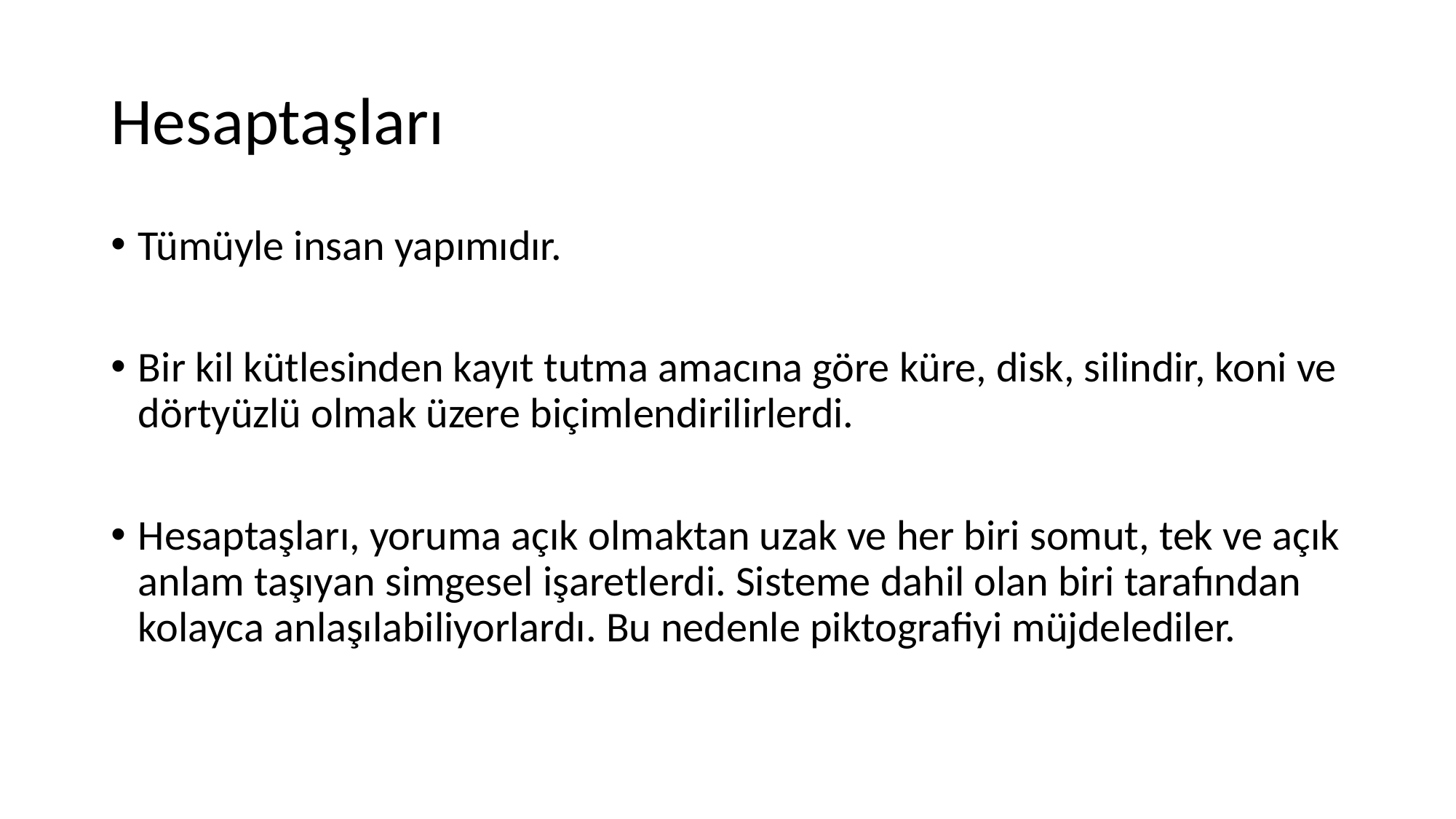

# Hesaptaşları
Tümüyle insan yapımıdır.

Bir kil kütlesinden kayıt tutma amacına göre küre, disk, silindir, koni ve dörtyüzlü olmak üzere biçimlendirilirlerdi.

Hesaptaşları, yoruma açık olmaktan uzak ve her biri somut, tek ve açık anlam taşıyan simgesel işaretlerdi. Sisteme dahil olan biri tarafından kolayca anlaşılabiliyorlardı. Bu nedenle piktografiyi müjdelediler.